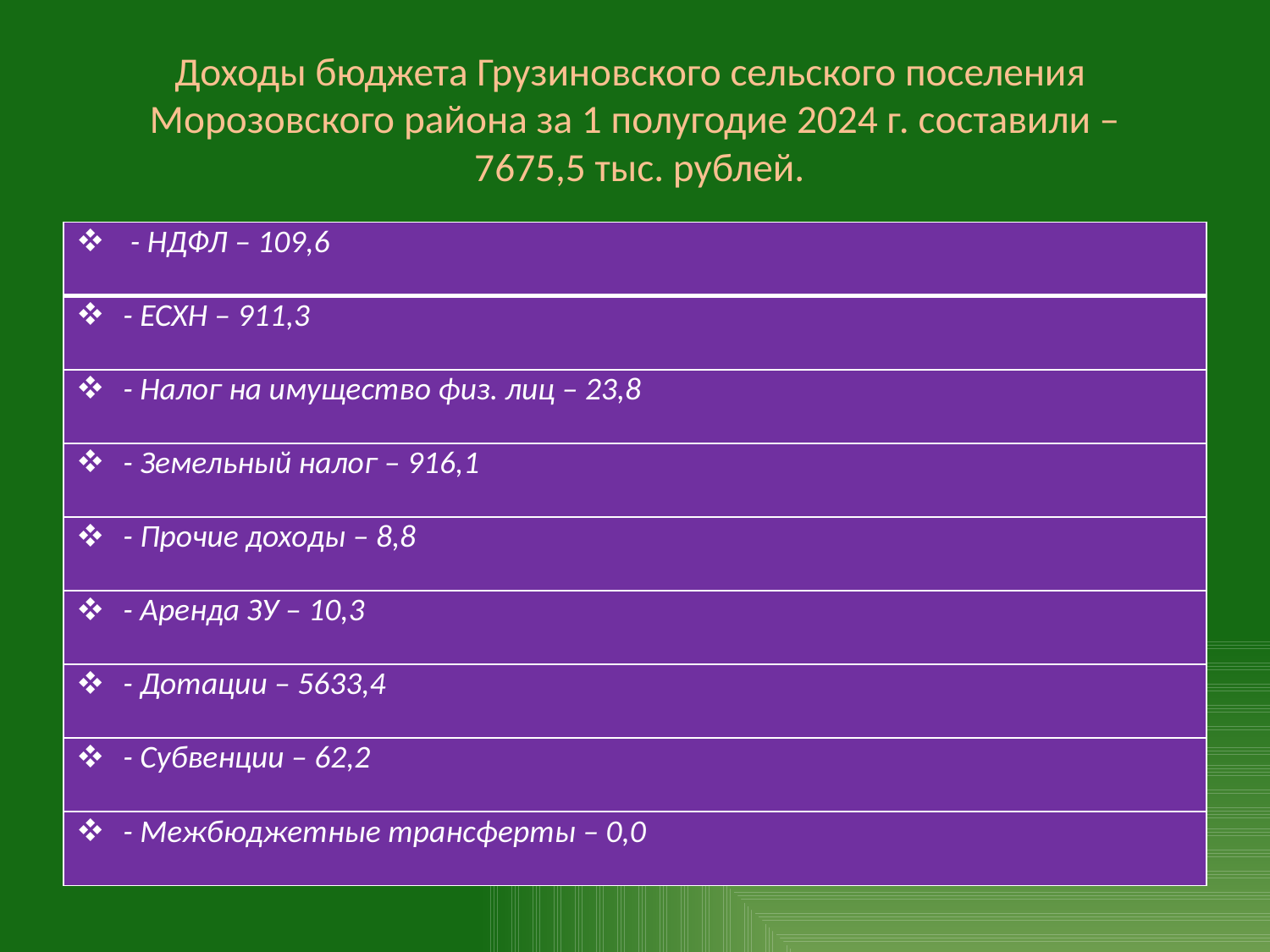

# Доходы бюджета Грузиновского сельского поселения  Морозовского района за 1 полугодие 2024 г. составили – 7675,5 тыс. рублей.
| - НДФЛ – 109,6 |
| --- |
| - ЕСХН – 911,3 |
| - Налог на имущество физ. лиц – 23,8 |
| - Земельный налог – 916,1 |
| - Прочие доходы – 8,8 |
| - Аренда ЗУ – 10,3 |
| - Дотации – 5633,4 |
| - Субвенции – 62,2 |
| - Межбюджетные трансферты – 0,0 |